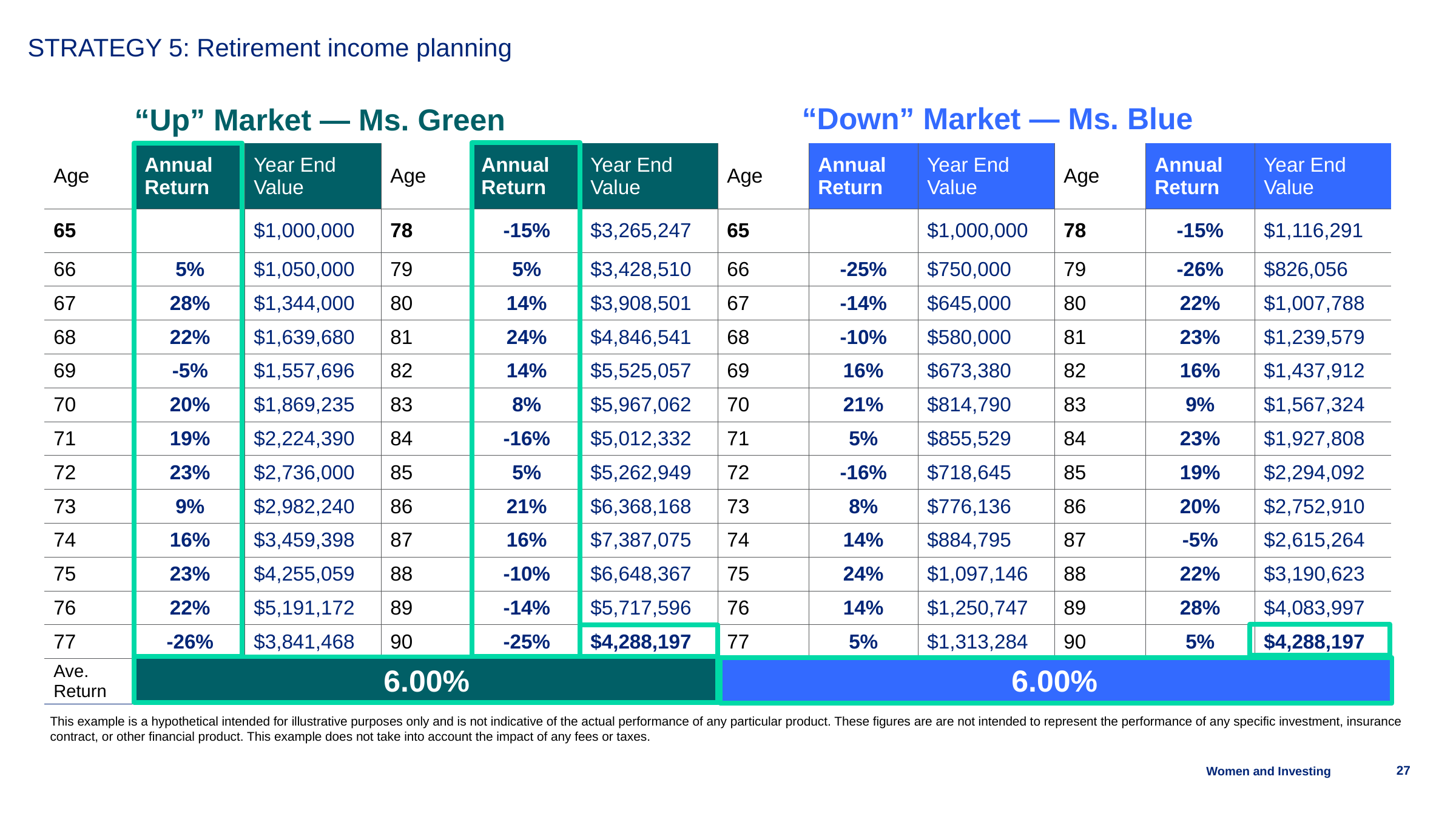

# STRATEGY 5: Retirement income planning
“Down” Market — Ms. Blue
“Up” Market — Ms. Green

| Age | Annual Return | Year End Value | Age | Annual Return | Year End Value | Age | Annual Return | Year End Value | Age | Annual Return | Year End Value |
| --- | --- | --- | --- | --- | --- | --- | --- | --- | --- | --- | --- |
| 65 |  | $1,000,000 | 78 | -15% | $3,265,247 | 65 |  | $1,000,000 | 78 | -15% | $1,116,291 |
| 66 | 5% | $1,050,000 | 79 | 5% | $3,428,510 | 66 | -25% | $750,000 | 79 | -26% | $826,056 |
| 67 | 28% | $1,344,000 | 80 | 14% | $3,908,501 | 67 | -14% | $645,000 | 80 | 22% | $1,007,788 |
| 68 | 22% | $1,639,680 | 81 | 24% | $4,846,541 | 68 | -10% | $580,000 | 81 | 23% | $1,239,579 |
| 69 | -5% | $1,557,696 | 82 | 14% | $5,525,057 | 69 | 16% | $673,380 | 82 | 16% | $1,437,912 |
| 70 | 20% | $1,869,235 | 83 | 8% | $5,967,062 | 70 | 21% | $814,790 | 83 | 9% | $1,567,324 |
| 71 | 19% | $2,224,390 | 84 | -16% | $5,012,332 | 71 | 5% | $855,529 | 84 | 23% | $1,927,808 |
| 72 | 23% | $2,736,000 | 85 | 5% | $5,262,949 | 72 | -16% | $718,645 | 85 | 19% | $2,294,092 |
| 73 | 9% | $2,982,240 | 86 | 21% | $6,368,168 | 73 | 8% | $776,136 | 86 | 20% | $2,752,910 |
| 74 | 16% | $3,459,398 | 87 | 16% | $7,387,075 | 74 | 14% | $884,795 | 87 | -5% | $2,615,264 |
| 75 | 23% | $4,255,059 | 88 | -10% | $6,648,367 | 75 | 24% | $1,097,146 | 88 | 22% | $3,190,623 |
| 76 | 22% | $5,191,172 | 89 | -14% | $5,717,596 | 76 | 14% | $1,250,747 | 89 | 28% | $4,083,997 |
| 77 | -26% | $3,841,468 | 90 | -25% | $4,288,197 | 77 | 5% | $1,313,284 | 90 | 5% | $4,288,197 |
| Ave. Return | 6.00% |  |  |  |  | 6.00% |  |  |  |  |  |

This example is a hypothetical intended for illustrative purposes only and is not indicative of the actual performance of any particular product. These figures are are not intended to represent the performance of any specific investment, insurance contract, or other financial product. This example does not take into account the impact of any fees or taxes.
27
Women and Investing